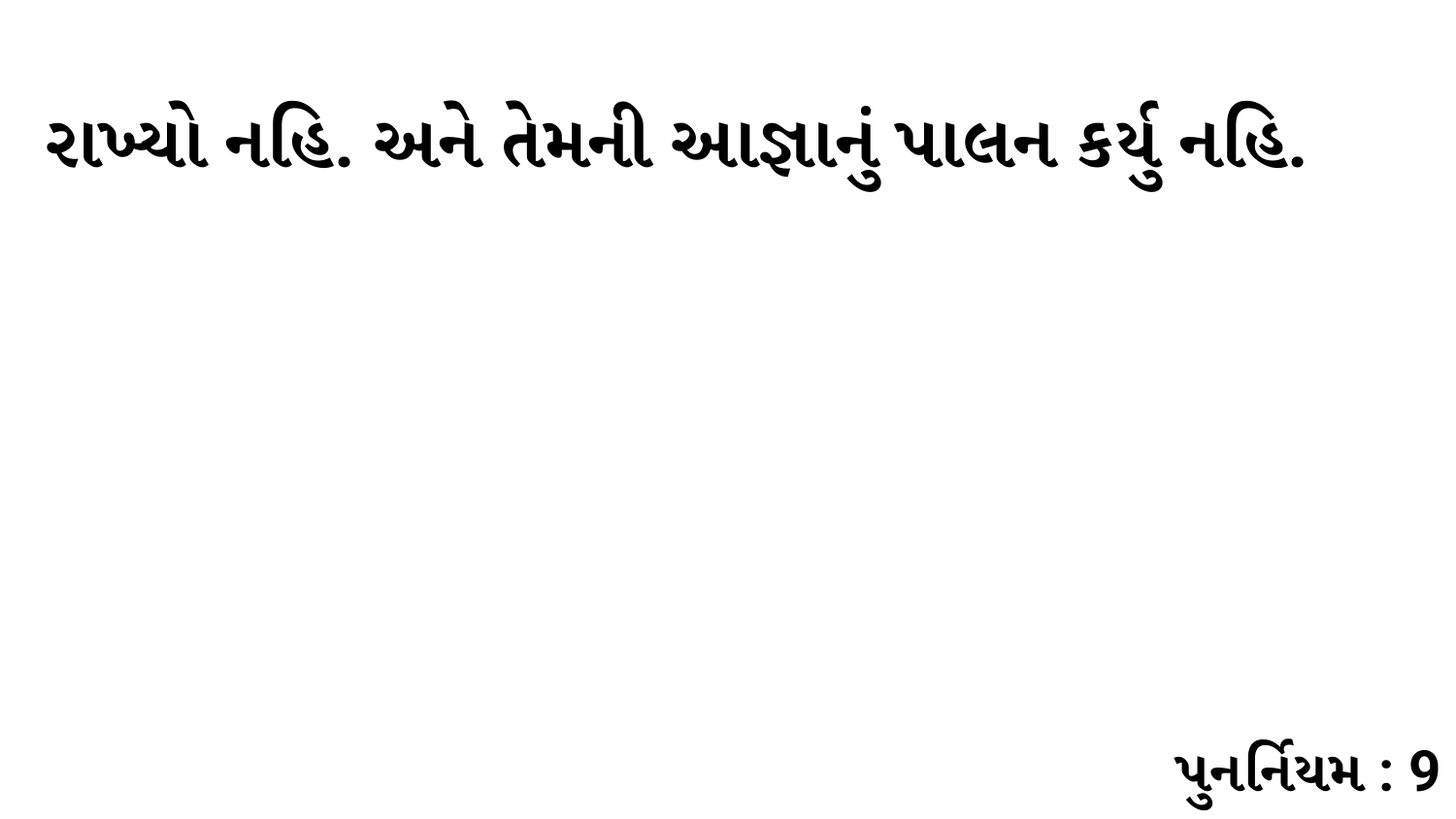

રાખ્યો નહિ. અને તેમની આજ્ઞાનું પાલન કર્યુ નહિ.
પુનર્નિયમ : 9